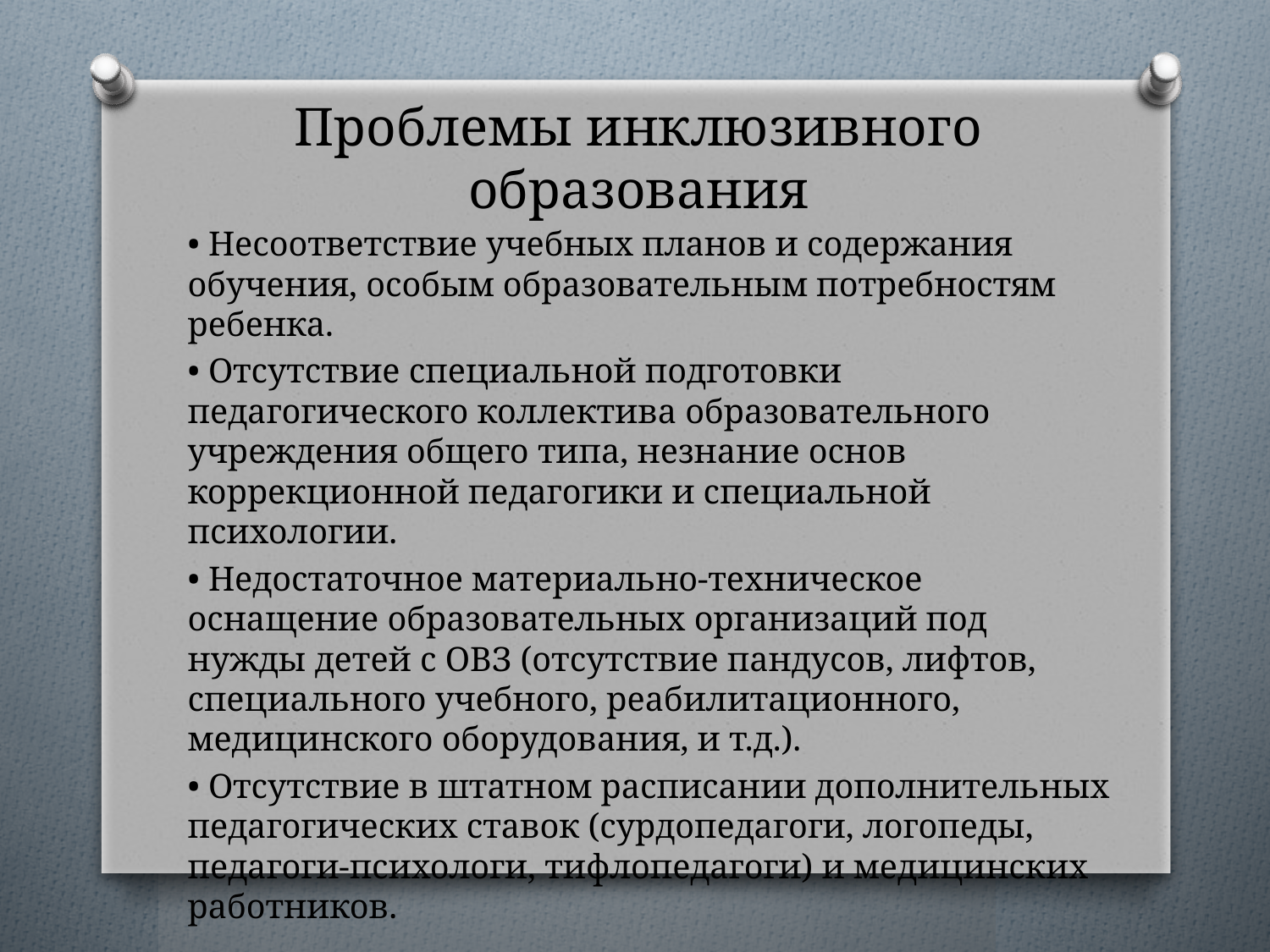

# Проблемы инклюзивного образования
• Несоответствие учебных планов и содержания обучения, особым образовательным потребностям ребенка.
• Отсутствие специальной подготовки педагогического коллектива образовательного учреждения общего типа, незнание основ коррекционной педагогики и специальной психологии.
• Недостаточное материально-техническое оснащение образовательных организаций под нужды детей с ОВЗ (отсутствие пандусов, лифтов, специального учебного, реабилитационного, медицинского оборудования, и т.д.).
• Отсутствие в штатном расписании дополнительных педагогических ставок (сурдопедагоги, логопеды, педагоги-психологи, тифлопедагоги) и медицинских работников.